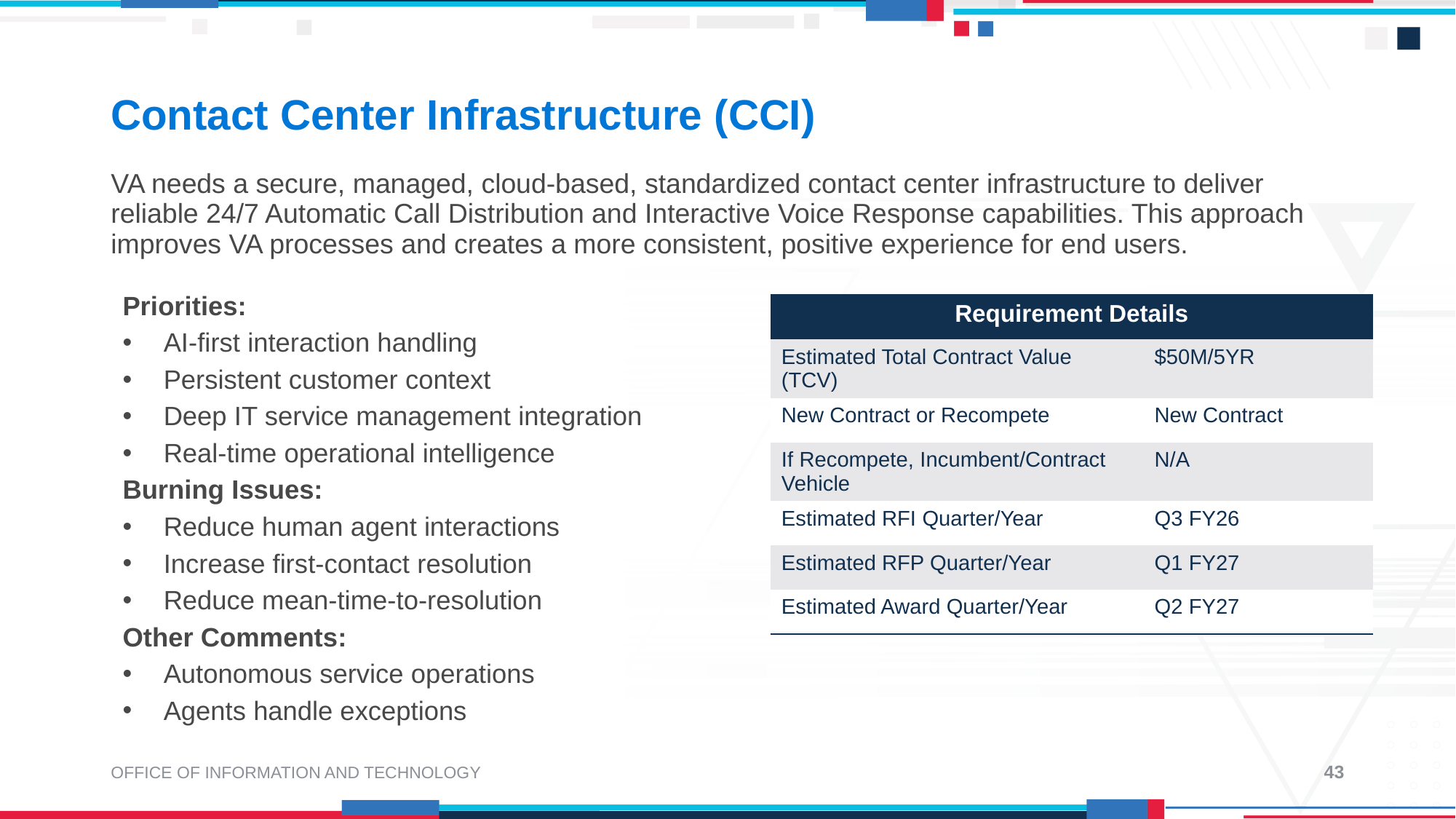

# Contact Center Infrastructure (CCI)
VA needs a secure, managed, cloud-based, standardized contact center infrastructure to deliver reliable 24/7 Automatic Call Distribution and Interactive Voice Response capabilities. This approach improves VA processes and creates a more consistent, positive experience for end users.
Priorities:
AI-first interaction handling
Persistent customer context
Deep IT service management integration
Real-time operational intelligence
Burning Issues:
Reduce human agent interactions
Increase first-contact resolution
Reduce mean-time-to-resolution
Other Comments:
Autonomous service operations
Agents handle exceptions
| Requirement Details |  |
| --- | --- |
| Estimated Total Contract Value (TCV) | $50M/5YR |
| New Contract or Recompete | New Contract |
| If Recompete, Incumbent/Contract Vehicle | N/A |
| Estimated RFI Quarter/Year | Q3 FY26 |
| Estimated RFP Quarter/Year | Q1 FY27 |
| Estimated Award Quarter/Year | Q2 FY27 |
OFFICE OF INFORMATION AND TECHNOLOGY
43